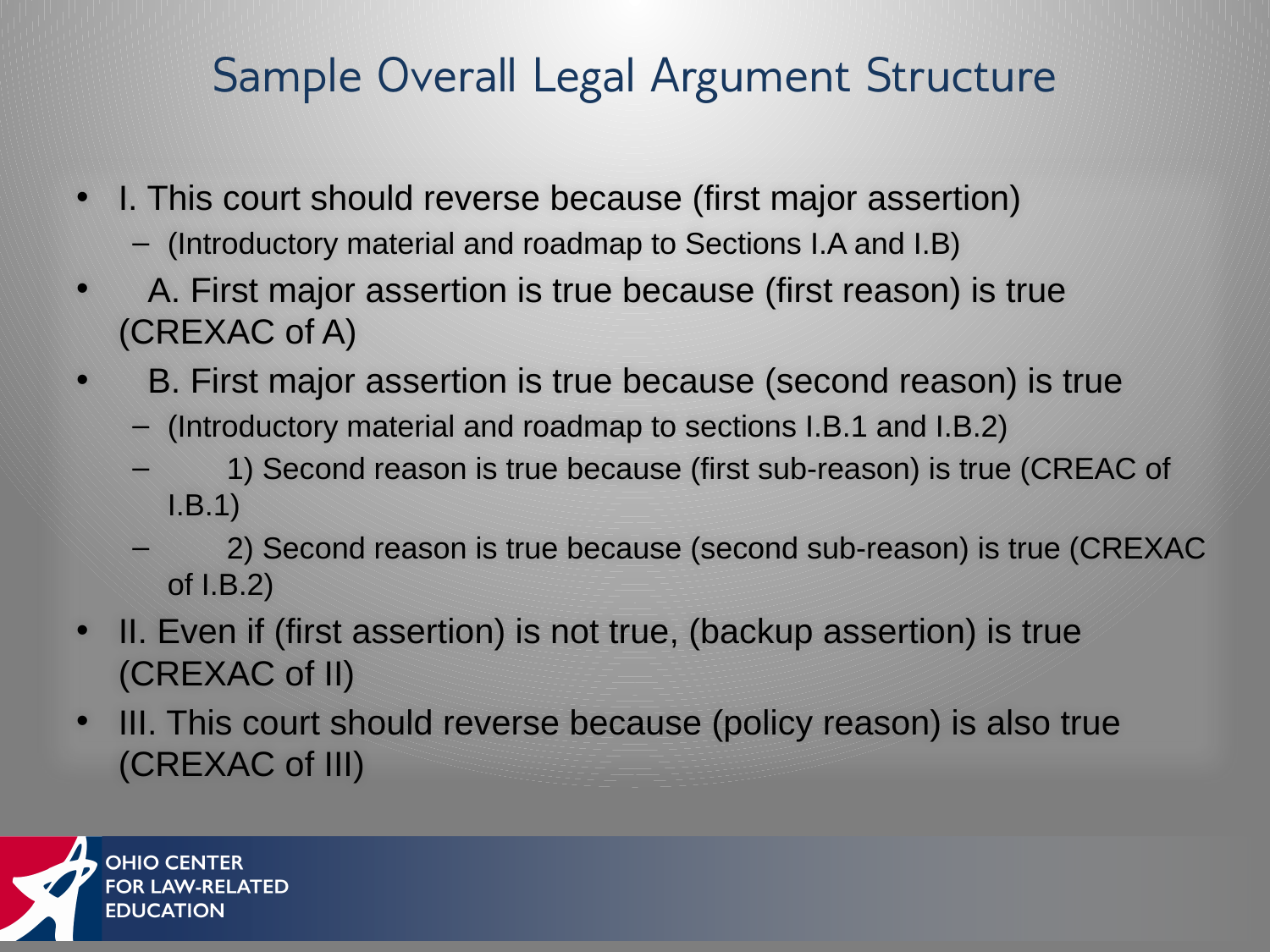

# Sample Overall Legal Argument Structure
I. This court should reverse because (first major assertion)
(Introductory material and roadmap to Sections I.A and I.B)
   A. First major assertion is true because (first reason) is true (CREXAC of A)
   B. First major assertion is true because (second reason) is true
(Introductory material and roadmap to sections I.B.1 and I.B.2)
       1) Second reason is true because (first sub-reason) is true (CREAC of I.B.1)
       2) Second reason is true because (second sub-reason) is true (CREXAC of I.B.2)
II. Even if (first assertion) is not true, (backup assertion) is true (CREXAC of II)
III. This court should reverse because (policy reason) is also true (CREXAC of III)